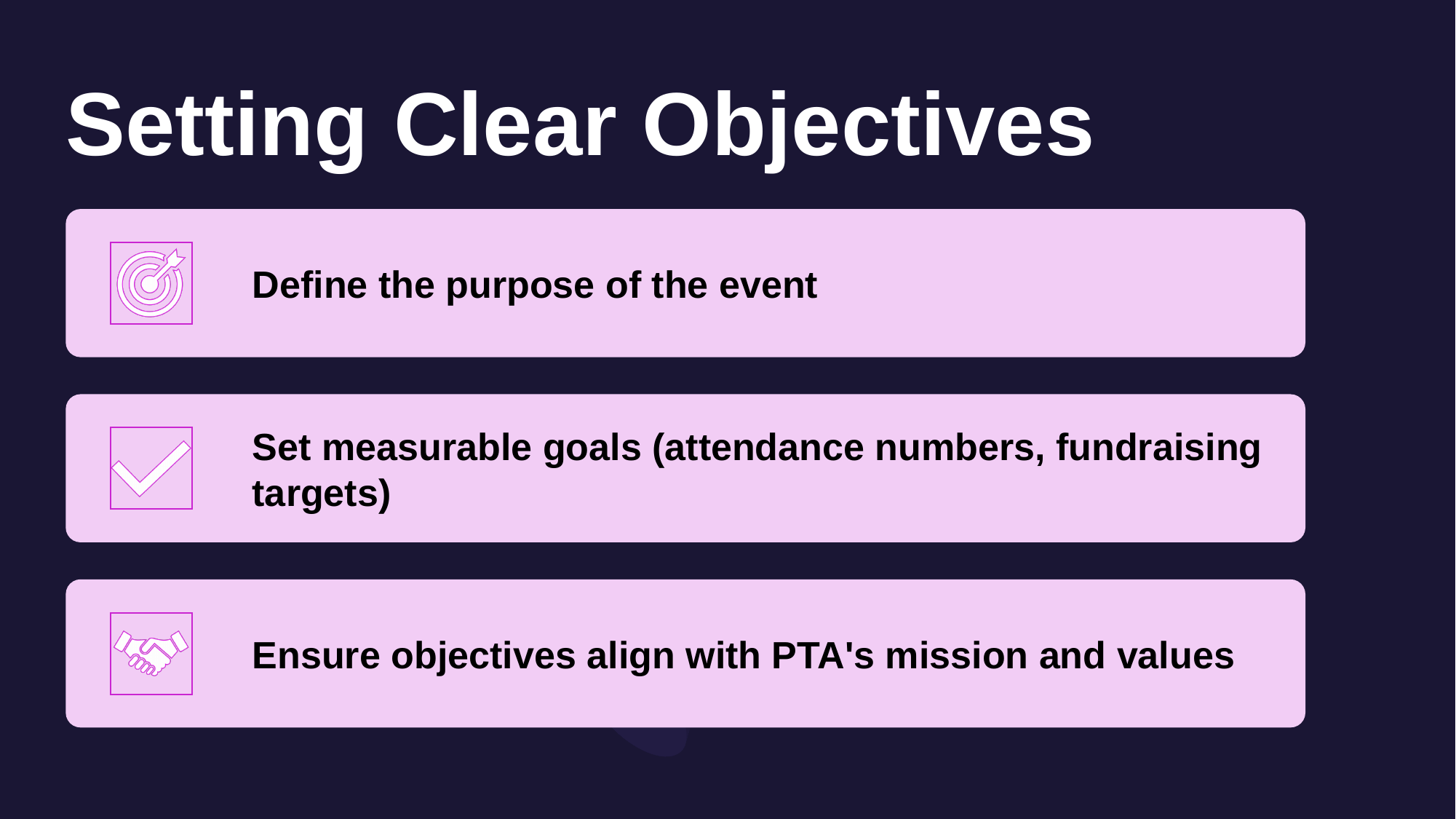

# Setting Clear Objectives
Define the purpose of the event
Set measurable goals (attendance numbers, fundraising targets)
Ensure objectives align with PTA's mission and values